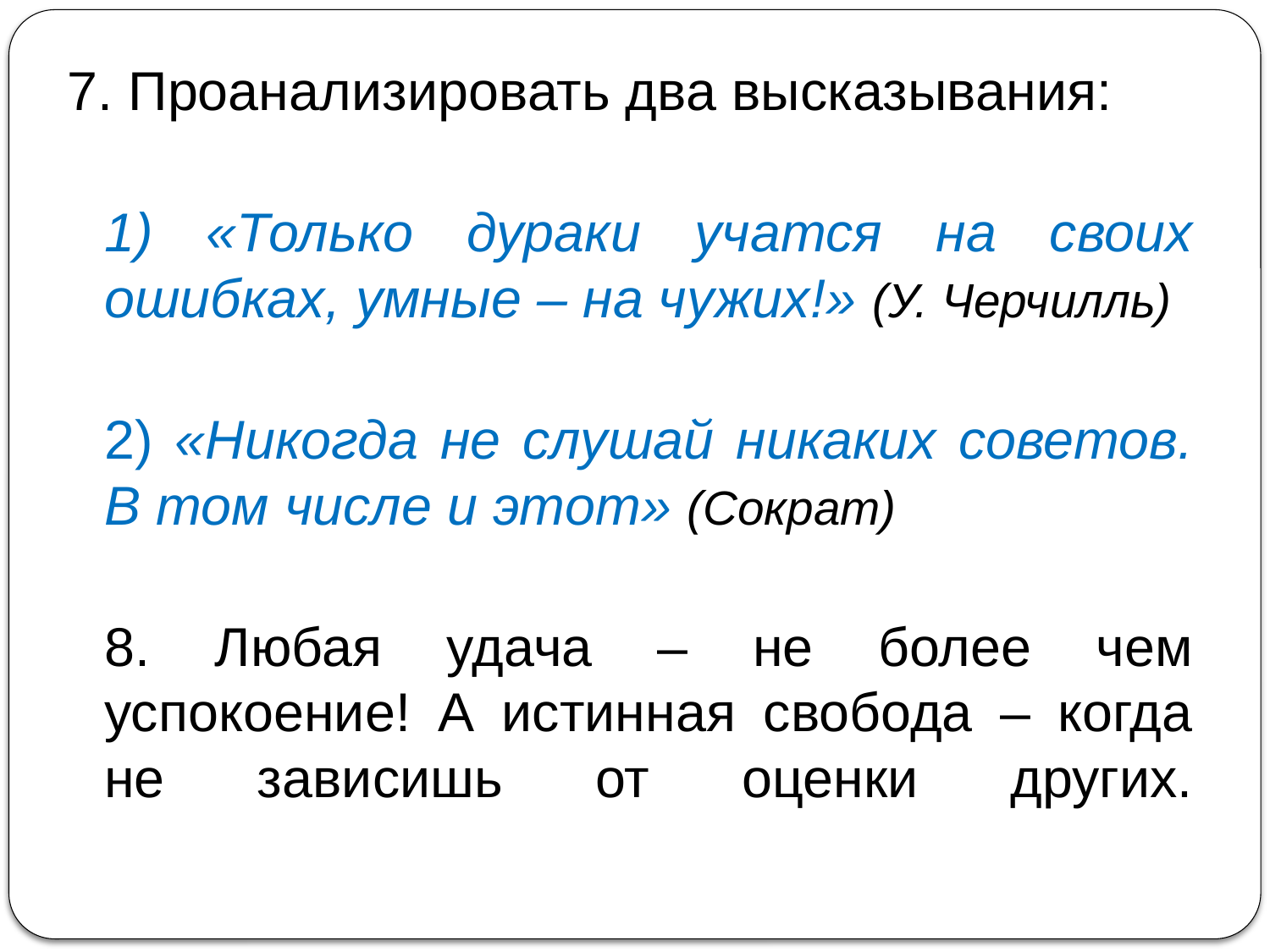

7. Проанализировать два высказывания:
1) «Только дураки учатся на своих ошибках, умные – на чужих!» (У. Черчилль)
2) «Никогда не слушай никаких советов. В том числе и этот» (Сократ)
8. Любая удача – не более чем успокоение! А истинная свобода – когда не зависишь от оценки других.